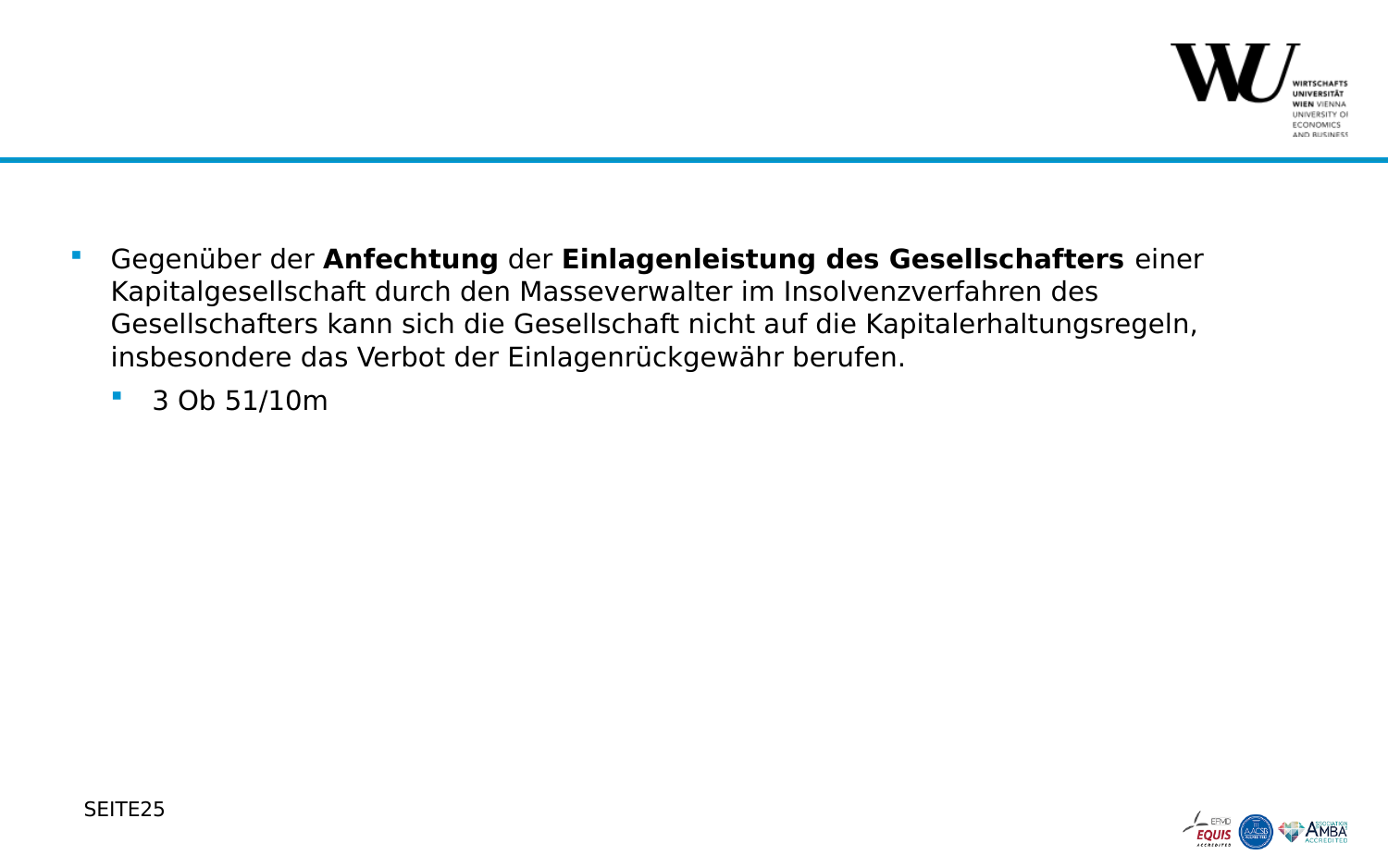

#
Gegenüber der Anfechtung der Einlagenleistung des Gesellschafters einer Kapitalgesellschaft durch den Masseverwalter im Insolvenzverfahren des Gesellschafters kann sich die Gesellschaft nicht auf die Kapitalerhaltungsregeln, insbesondere das Verbot der Einlagenrückgewähr berufen.
3 Ob 51/10m
25